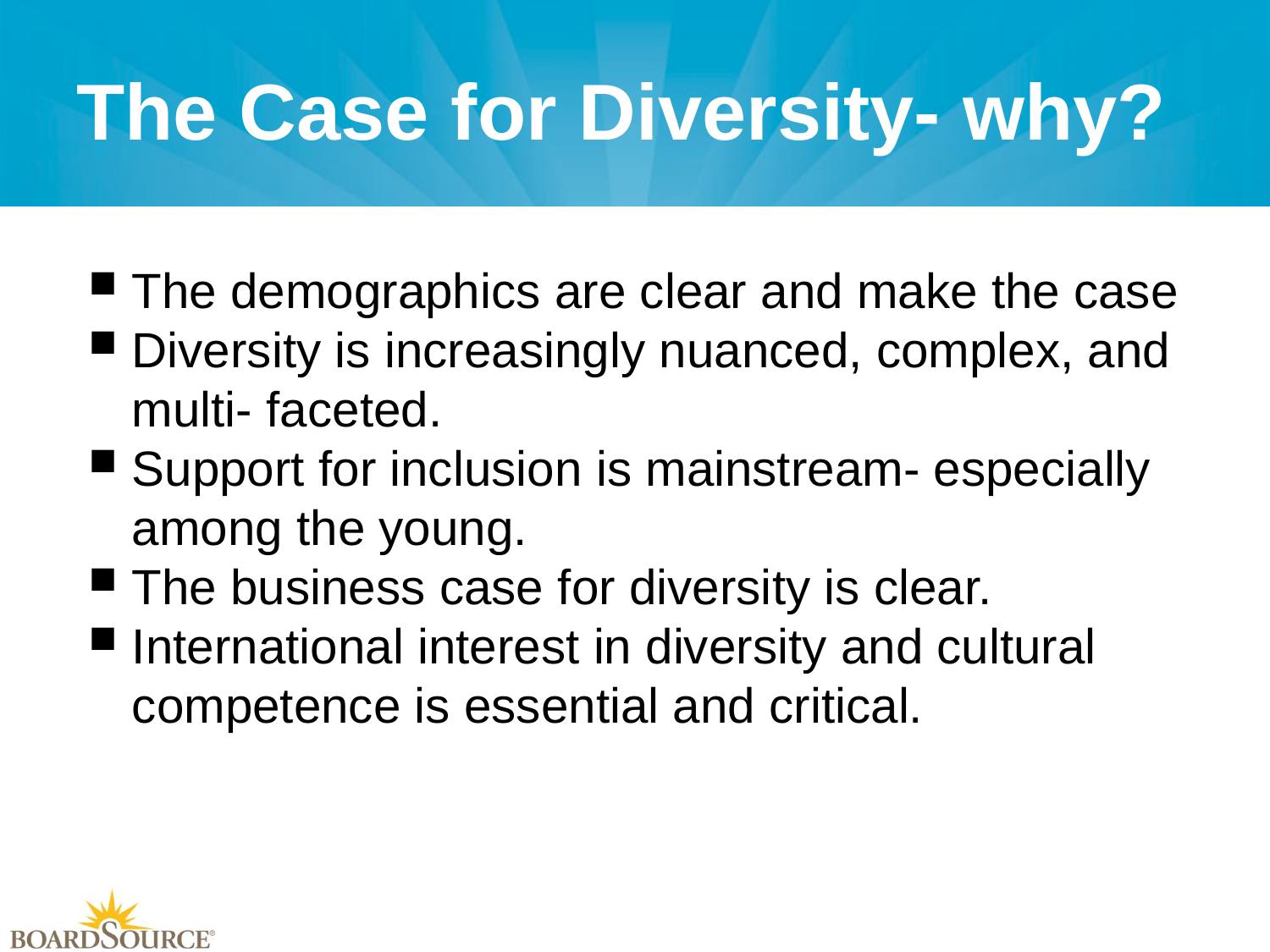

# The Case for Diversity- why?
The demographics are clear and make the case
Diversity is increasingly nuanced, complex, and multi- faceted.
Support for inclusion is mainstream- especially among the young.
The business case for diversity is clear.
International interest in diversity and cultural competence is essential and critical.